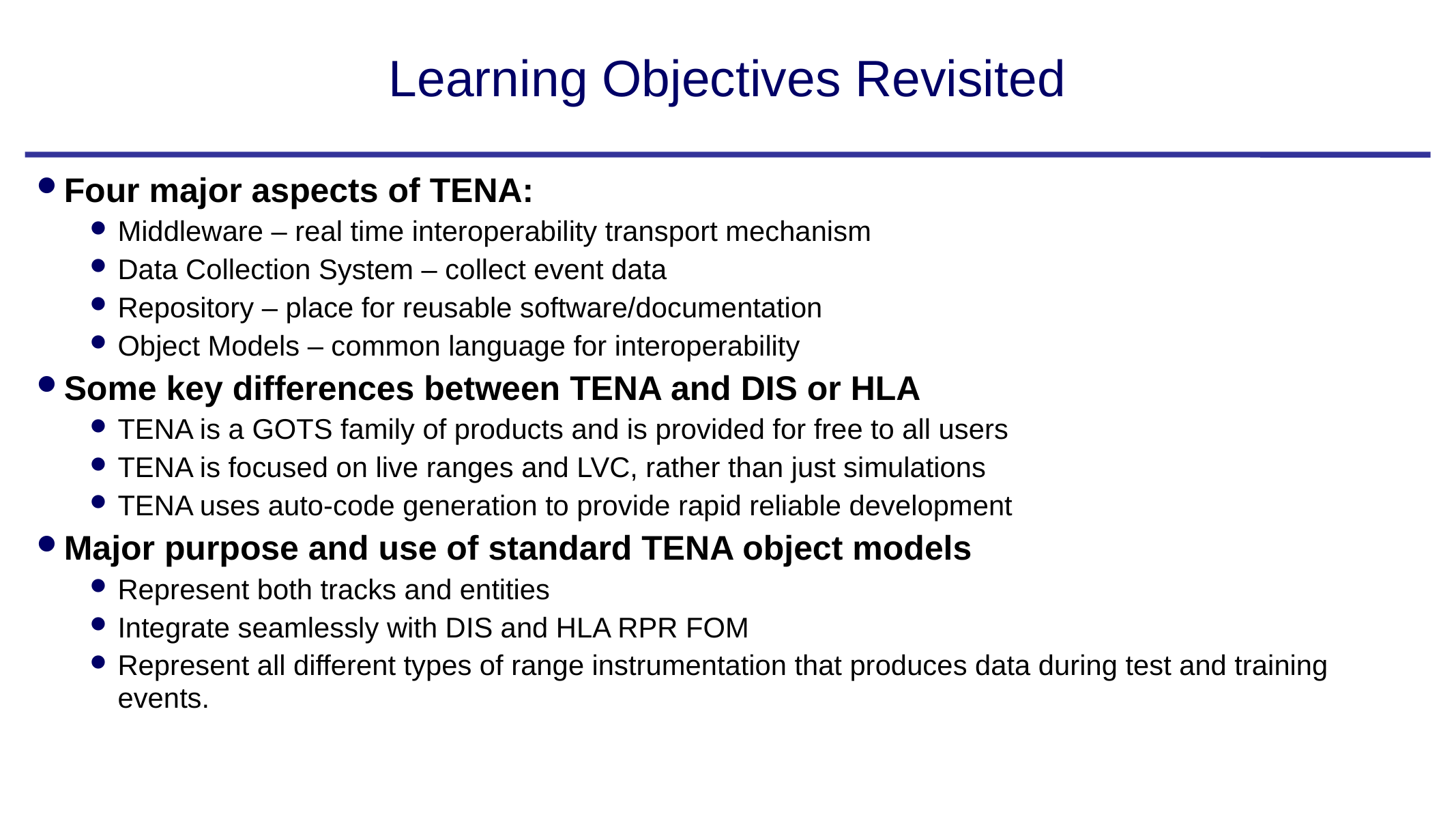

# Learning Objectives Revisited
Four major aspects of TENA:
Middleware – real time interoperability transport mechanism
Data Collection System – collect event data
Repository – place for reusable software/documentation
Object Models – common language for interoperability
Some key differences between TENA and DIS or HLA
TENA is a GOTS family of products and is provided for free to all users
TENA is focused on live ranges and LVC, rather than just simulations
TENA uses auto-code generation to provide rapid reliable development
Major purpose and use of standard TENA object models
Represent both tracks and entities
Integrate seamlessly with DIS and HLA RPR FOM
Represent all different types of range instrumentation that produces data during test and training events.